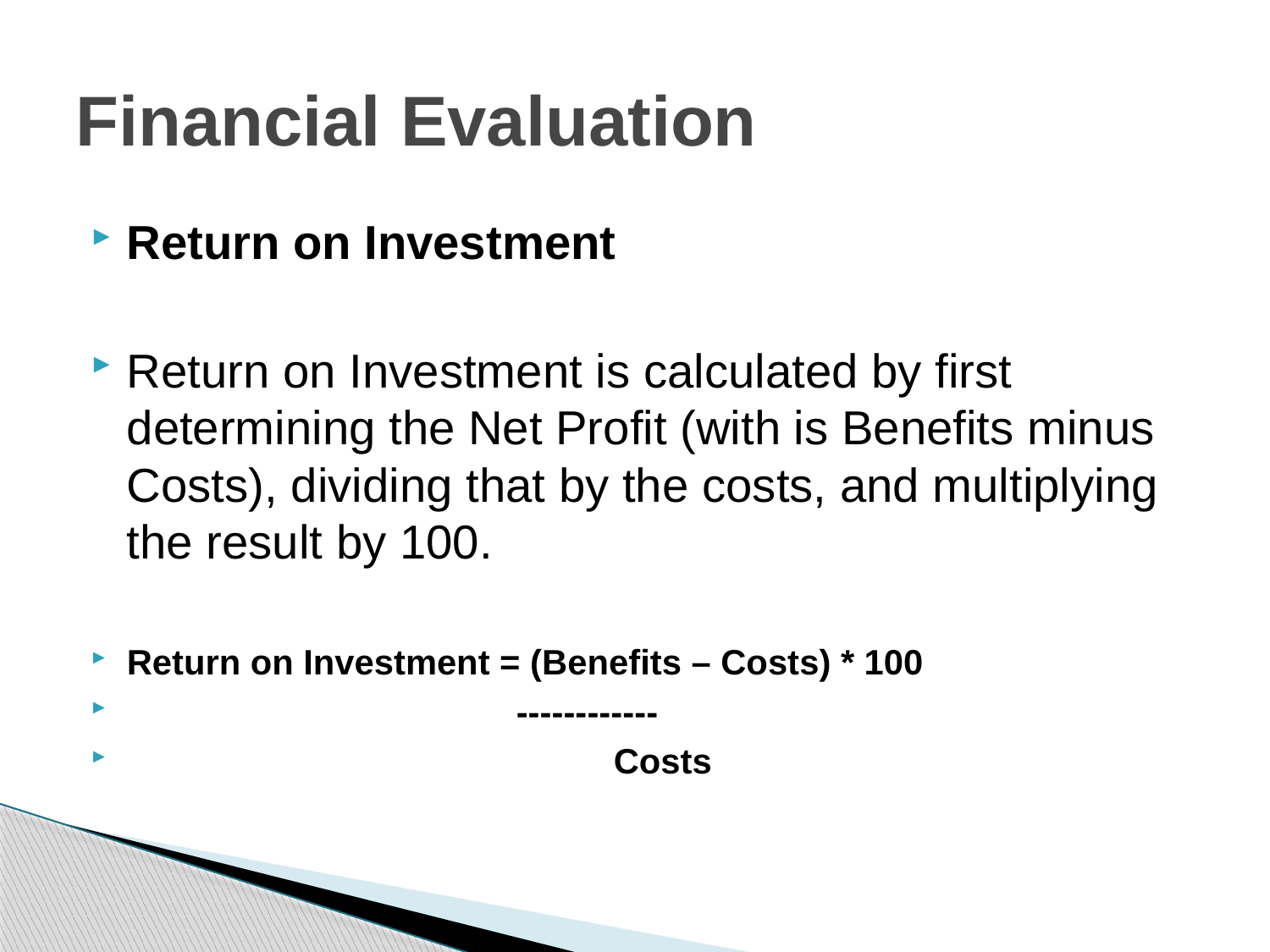

# Financial Evaluation
Return on Investment

Return on Investment is calculated by first determining the Net Profit (with is Benefits minus Costs), dividing that by the costs, and multiplying the result by 100.

Return on Investment = (Benefits – Costs) * 100
                                        ------------
                                                  Costs